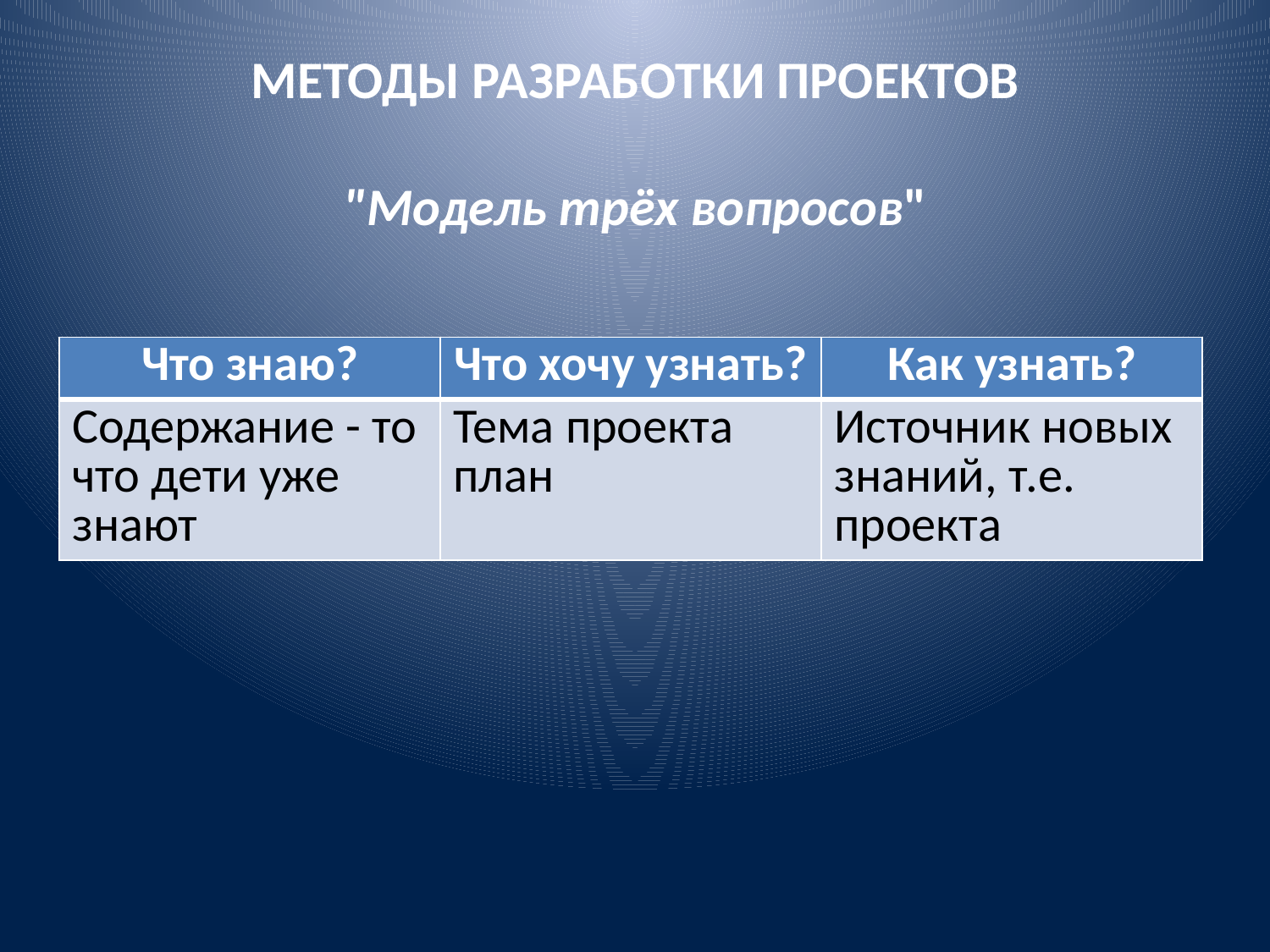

# МЕТОДЫ РАЗРАБОТКИ ПРОЕКТОВ "Модель трёх вопросов"
| Что знаю? | Что хочу узнать? | Как узнать? |
| --- | --- | --- |
| Содержание - то что дети уже знают | Тема проекта план | Источник новых знаний, т.е. проекта |